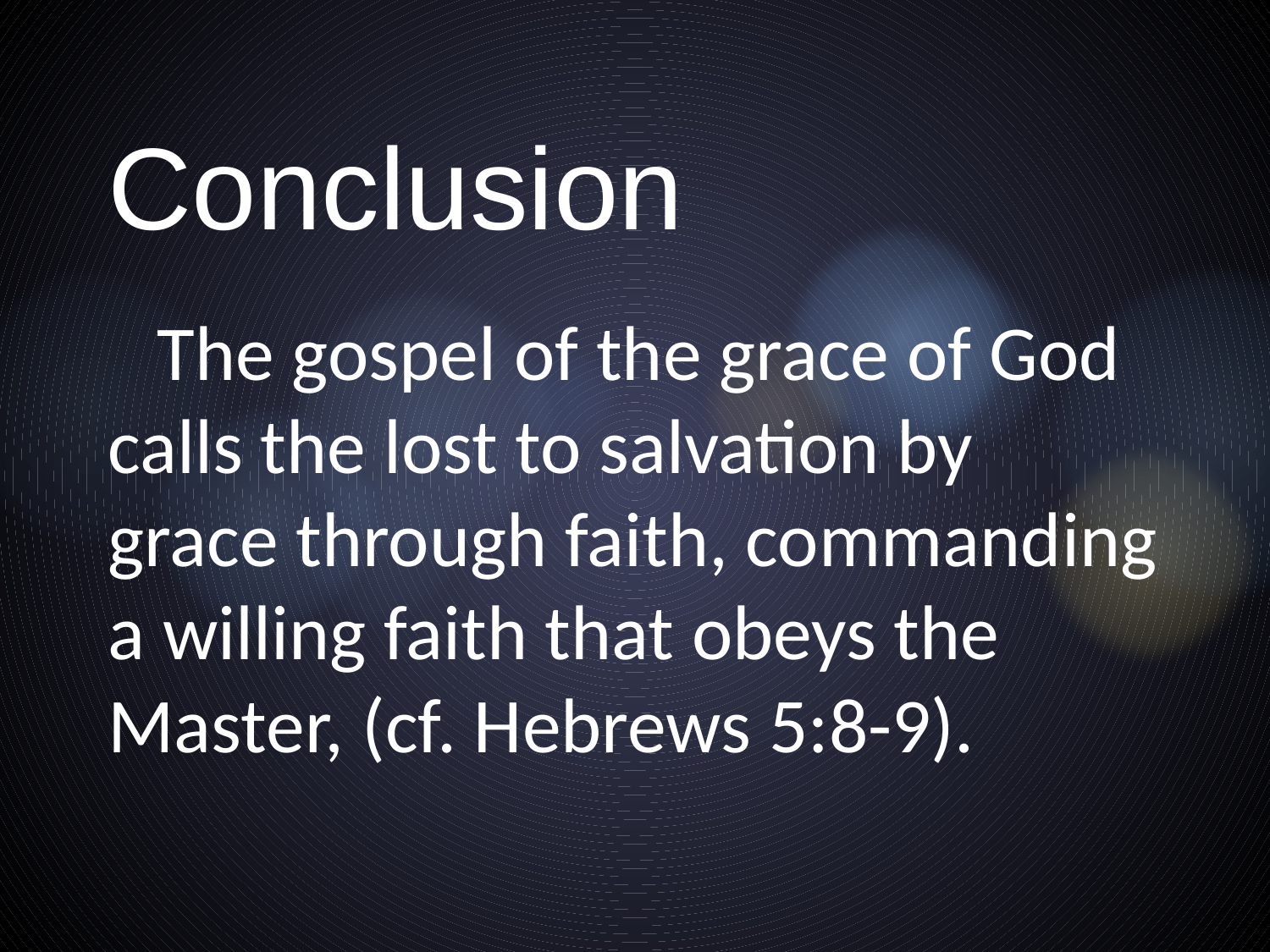

# Conclusion

The gospel of the grace of God calls the lost to salvation by grace through faith, commanding a willing faith that obeys the Master, (cf. Hebrews 5:8-9).